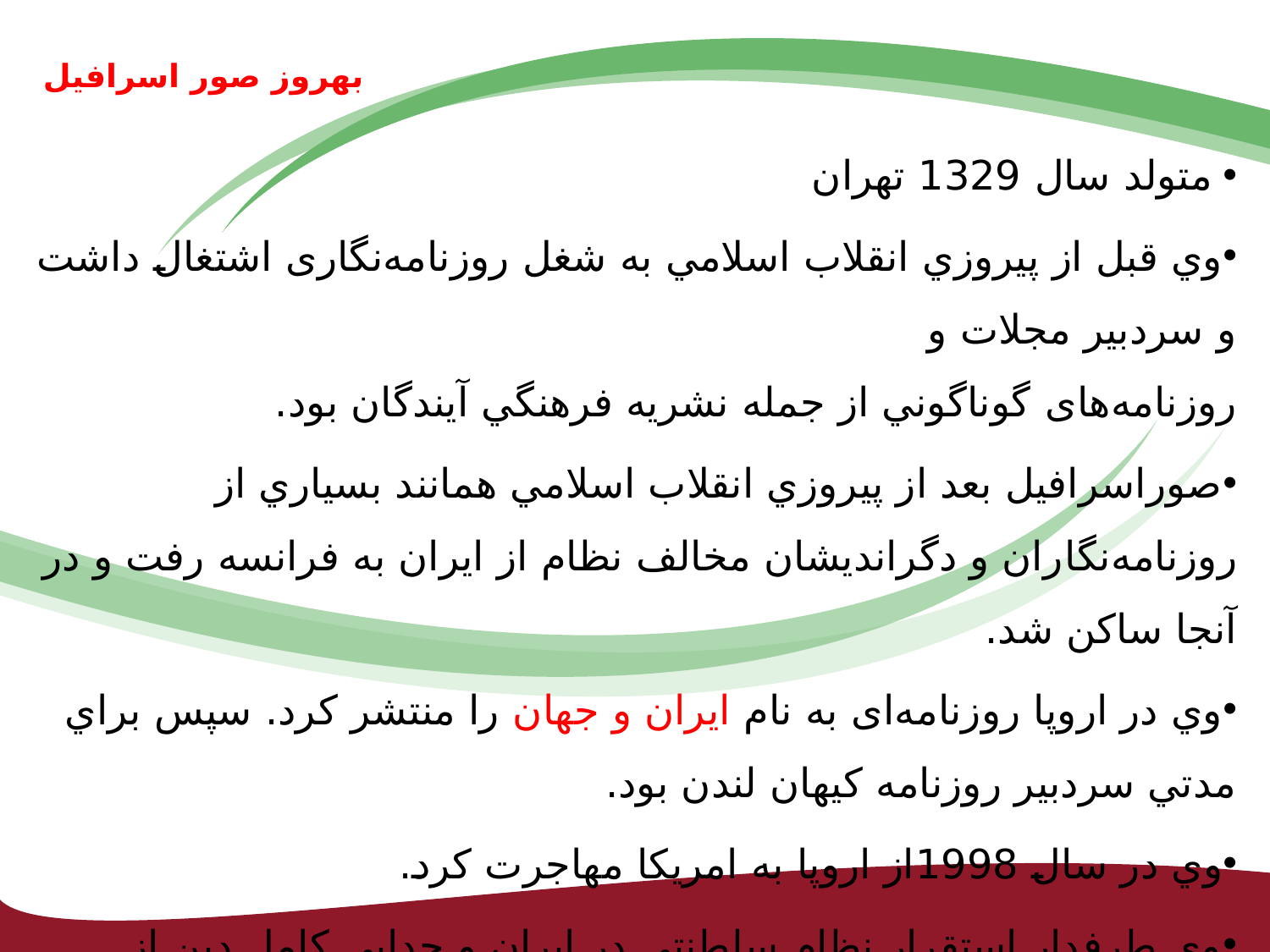

# بهروز صور اسرافیل
 متولد سال 1329 تهران
وي قبل از پيروزي انقلاب اسلامي به شغل روزنامه‌نگاری اشتغال داشت و سردبير مجلات و
روزنامه‌های گوناگوني از جمله نشريه فرهنگي آيندگان بود.
صوراسرافيل بعد از پيروزي انقلاب اسلامي همانند بسياري از روزنامه‌نگاران و دگرانديشان مخالف نظام از ايران به فرانسه رفت و در آنجا ساکن شد.
وي در اروپا روزنامه‌ای به نام ايران و جهان را منتشر کرد. سپس براي مدتي سردبير روزنامه کيهان لندن بود.
وي در سال 1998از اروپا به امريکا مهاجرت کرد.
وي طرفدار استقرار نظام سلطنتي در ايران و جدايي کامل دين از سياست است.
صور اسرافيل مدتي سردبير برنامه شباهنگ بود.